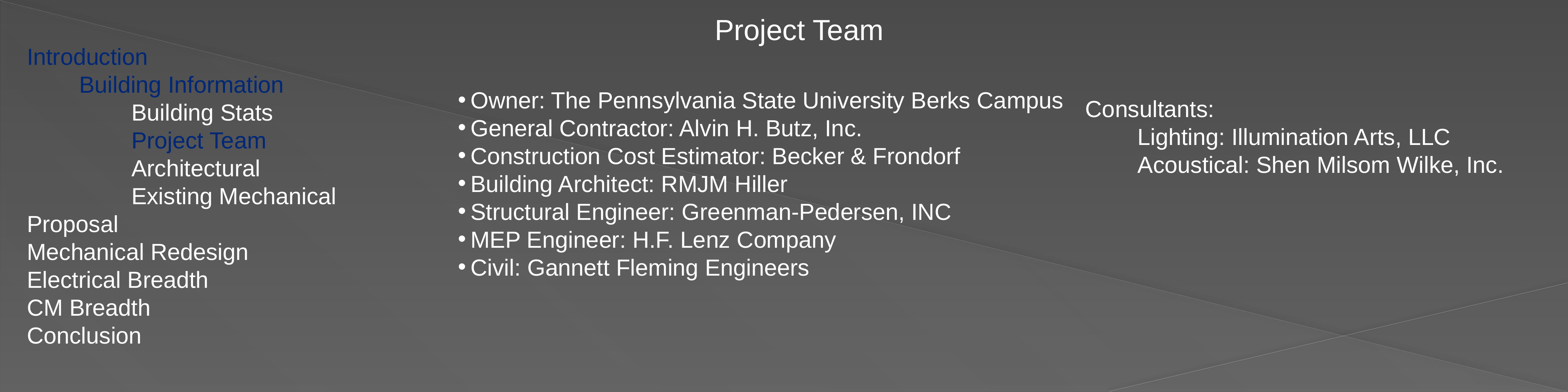

Project Team
Introduction
	Building Information
		Building Stats
		Project Team
		Architectural
		Existing Mechanical
Proposal
Mechanical Redesign
Electrical Breadth
CM Breadth
Conclusion
Owner: The Pennsylvania State University Berks Campus
General Contractor: Alvin H. Butz, Inc.
Construction Cost Estimator: Becker & Frondorf
Building Architect: RMJM Hiller
Structural Engineer: Greenman-Pedersen, INC
MEP Engineer: H.F. Lenz Company
Civil: Gannett Fleming Engineers
Consultants:
	Lighting: Illumination Arts, LLC
	Acoustical: Shen Milsom Wilke, Inc.